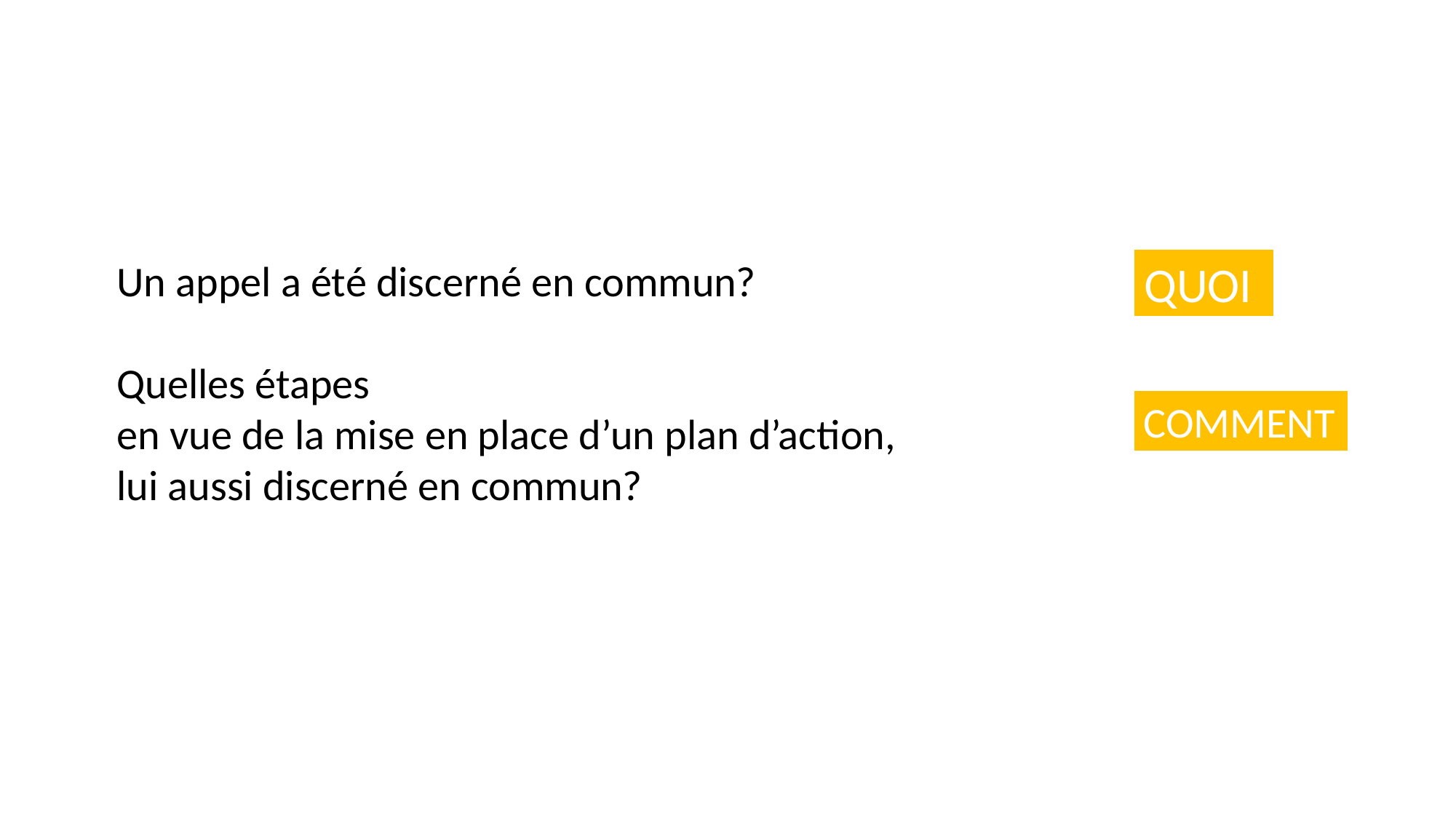

Un appel a été discerné en commun?

Quelles étapes
en vue de la mise en place d’un plan d’action,
lui aussi discerné en commun?

QUOI
COMMENT